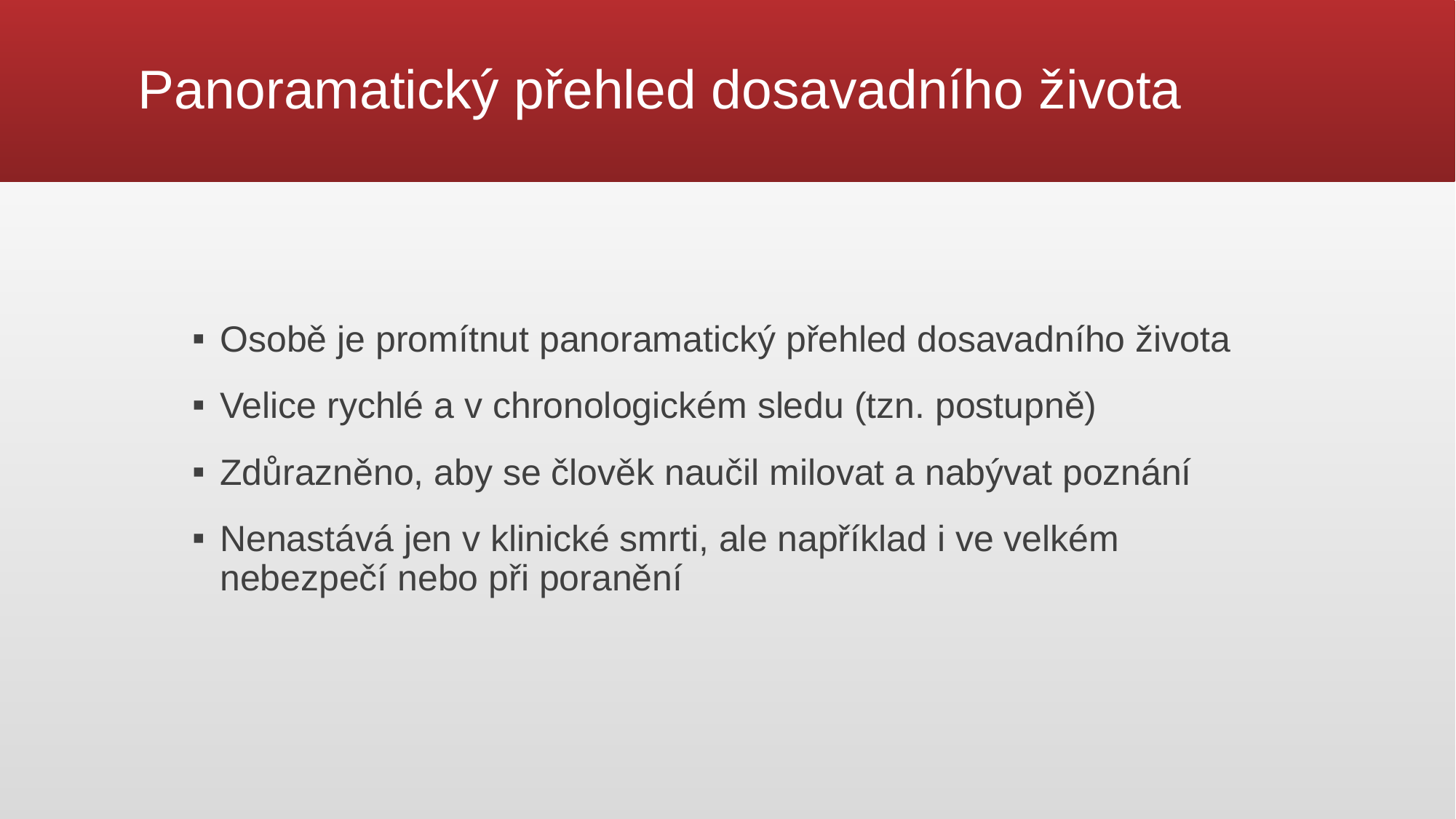

# Panoramatický přehled dosavadního života
Osobě je promítnut panoramatický přehled dosavadního života
Velice rychlé a v chronologickém sledu (tzn. postupně)
Zdůrazněno, aby se člověk naučil milovat a nabývat poznání
Nenastává jen v klinické smrti, ale například i ve velkém nebezpečí nebo při poranění